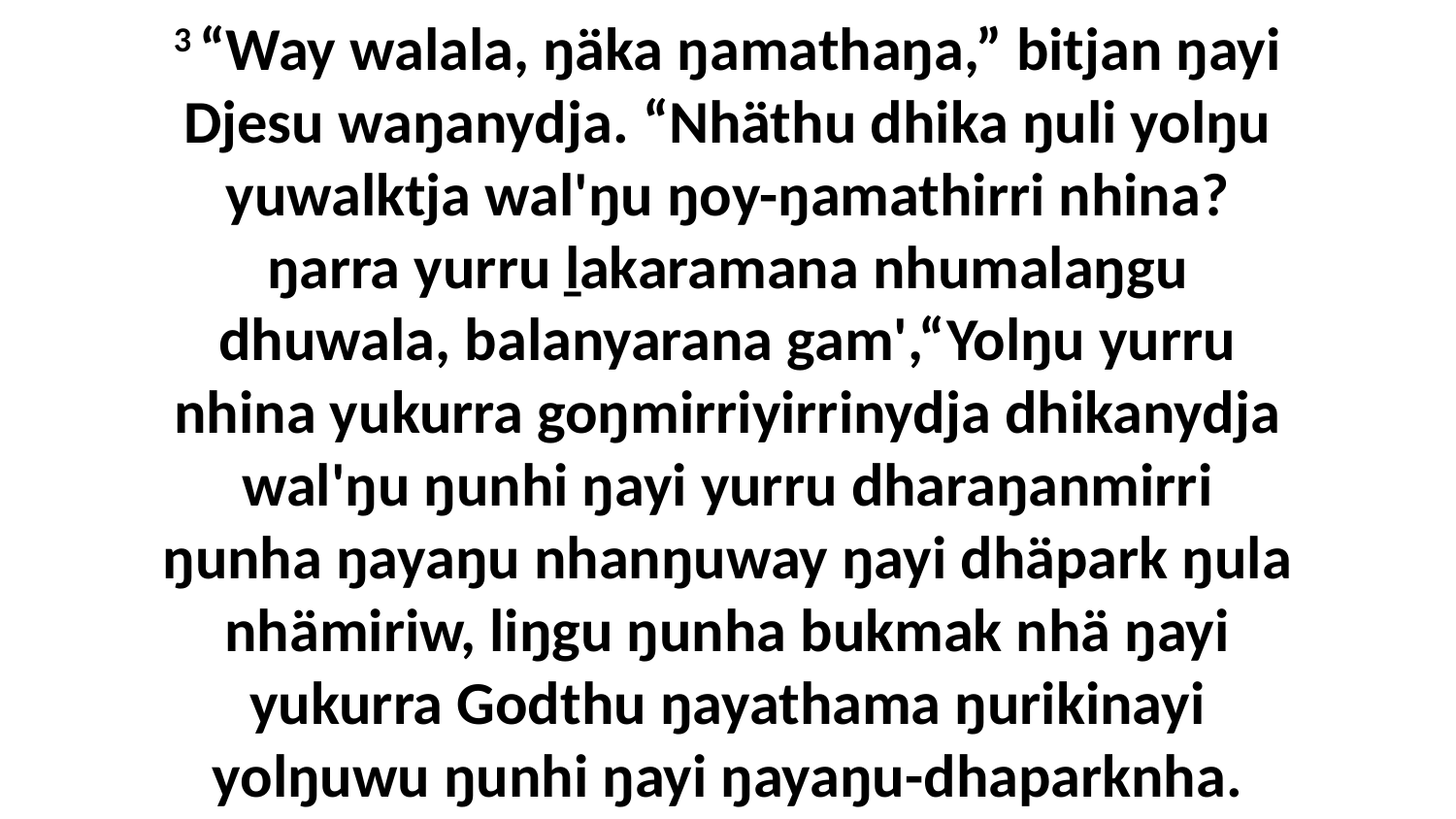

3 “Way walala, ŋäka ŋamathaŋa,” bitjan ŋayi Djesu waŋanydja. “Nhäthu dhika ŋuli yolŋu yuwalktja wal'ŋu ŋoy-ŋamathirri nhina? ŋarra yurru ḻakaramana nhumalaŋgu dhuwala, balanyarana gam',“Yolŋu yurru nhina yukurra goŋmirriyirrinydja dhikanydja wal'ŋu ŋunhi ŋayi yurru dharaŋanmirri ŋunha ŋayaŋu nhanŋuway ŋayi dhäpark ŋula nhämiriw, liŋgu ŋunha bukmak nhä ŋayi yukurra Godthu ŋayathama ŋurikinayi yolŋuwu ŋunhi ŋayi ŋayaŋu-dhaparknha.